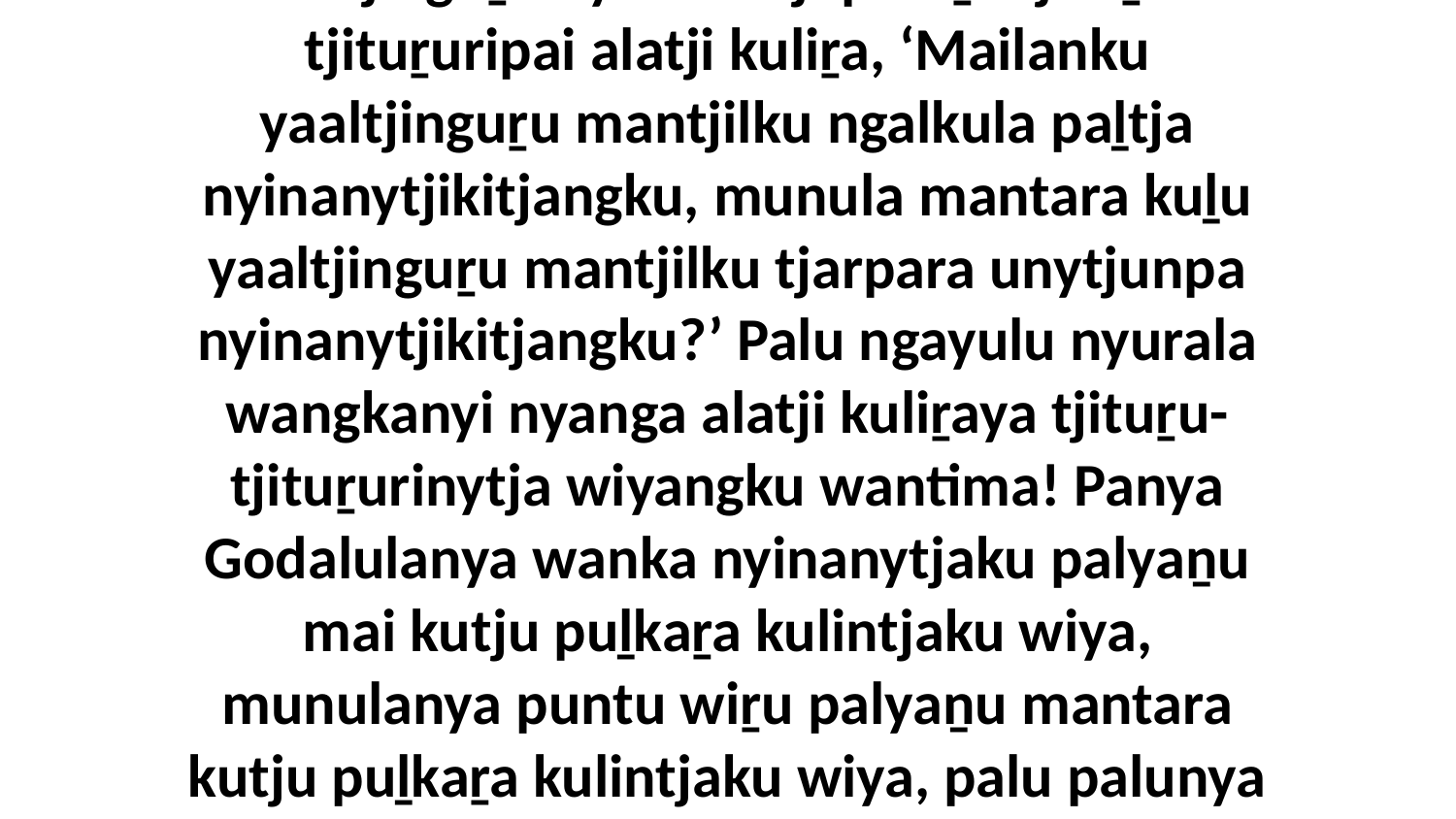

25 “Tjinguṟu nyura kutjupa-aṟa tjituṟu-tjituṟuripai alatji kuliṟa, ‘Mailanku yaaltjinguṟu mantjilku ngalkula paḻtja nyinanytjikitjangku, munula mantara kuḻu yaaltjinguṟu mantjilku tjarpara unytjunpa nyinanytjikitjangku?’ Palu ngayulu nyurala wangkanyi nyanga alatji kuliṟaya tjituṟu-tjituṟurinytja wiyangku wantima! Panya Godalulanya wanka nyinanytjaku palyaṉu mai kutju puḻkaṟa kulintjaku wiya, munulanya puntu wiṟu palyaṉu mantara kutju puḻkaṟa kulintjaku wiya, palu palunya waintaṟa kulintjaku.